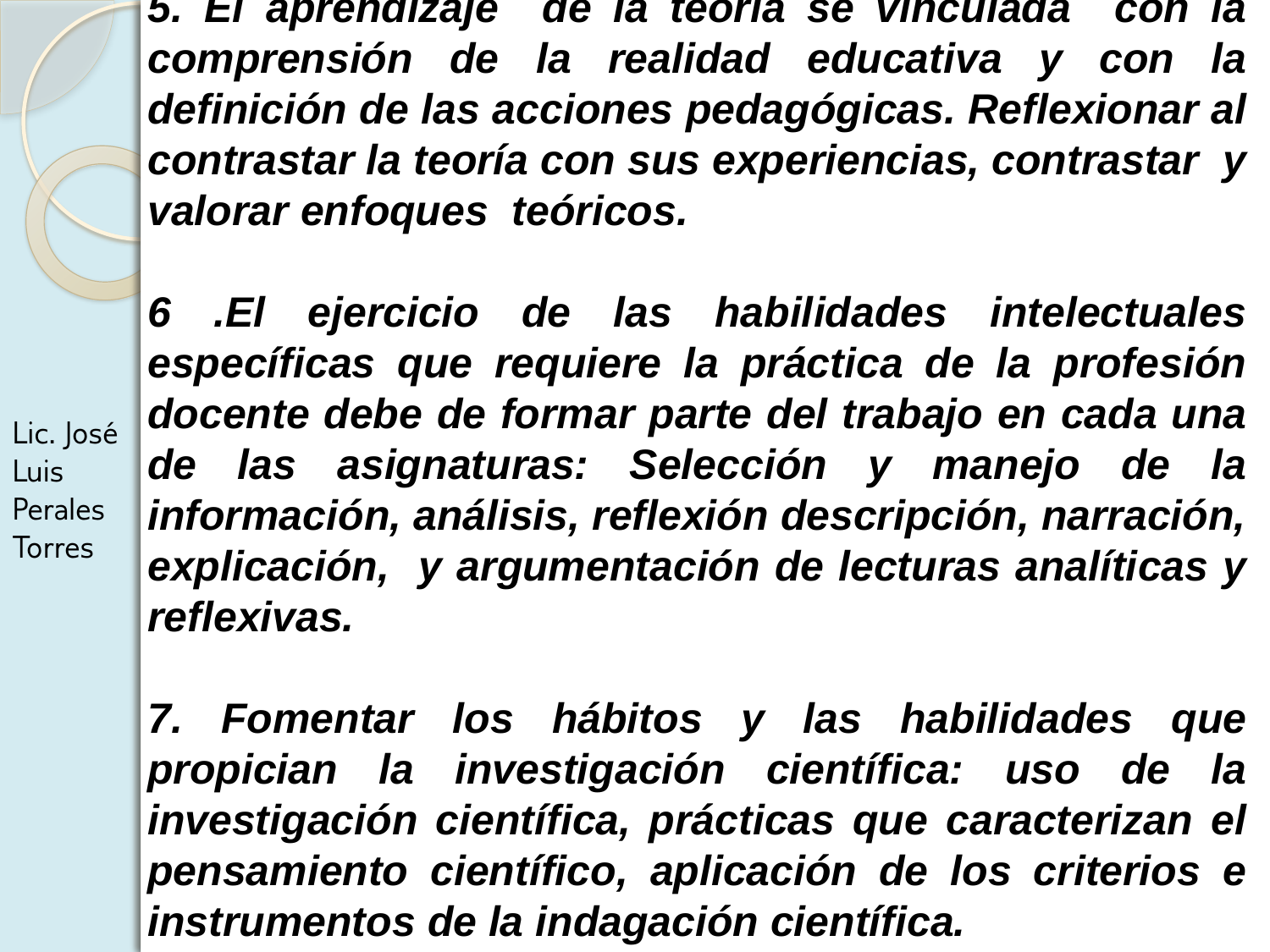

COMPETENCIAS DEL PERFIL DE EGRESO DE LOS ALUMNOS A DESARROLLAR :

5. El aprendizaje  de la teoría se vinculada  con la comprensión de la realidad educativa y con la definición de las acciones pedagógicas. Reflexionar al contrastar la teoría con sus experiencias, contrastar  y valorar enfoques  teóricos.

6 .El ejercicio de las habilidades intelectuales específicas que requiere la práctica de la profesión docente debe de formar parte del trabajo en cada una de las asignaturas: Selección y manejo de la información, análisis, reflexión descripción, narración, explicación,  y argumentación de lecturas analíticas y reflexivas.

7. Fomentar los hábitos y las habilidades que propician la investigación científica: uso de la investigación científica, prácticas que caracterizan el pensamiento científico, aplicación de los criterios e instrumentos de la indagación científica.

12. identificación de la articulación vertical y horizontal entre las distintas asignaturas y actividades que componen el plan de estudios.
Lic. José Luis Perales Torres